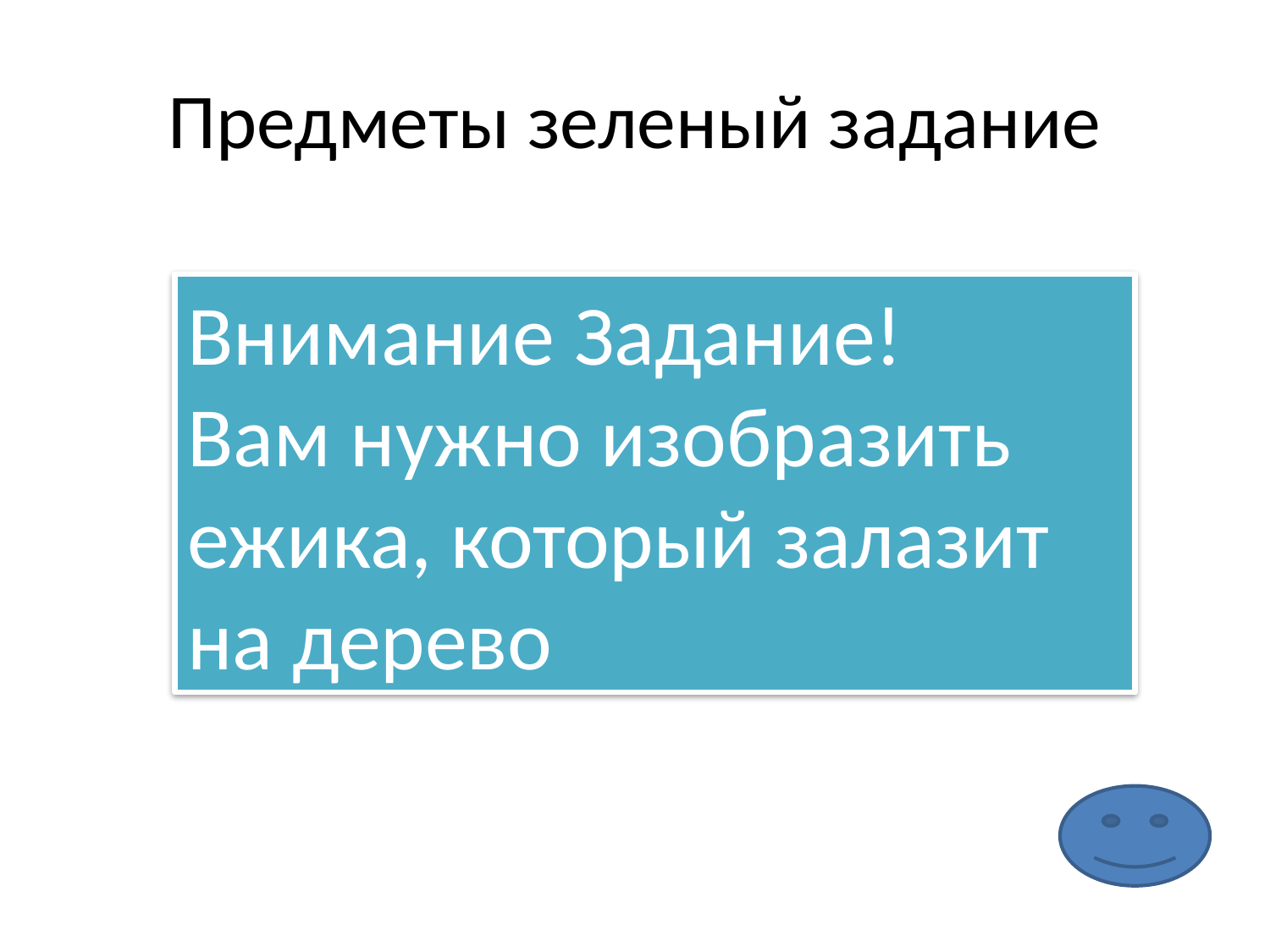

# Предметы зеленый задание
Внимание Задание!
Вам нужно изобразить ежика, который залазит на дерево